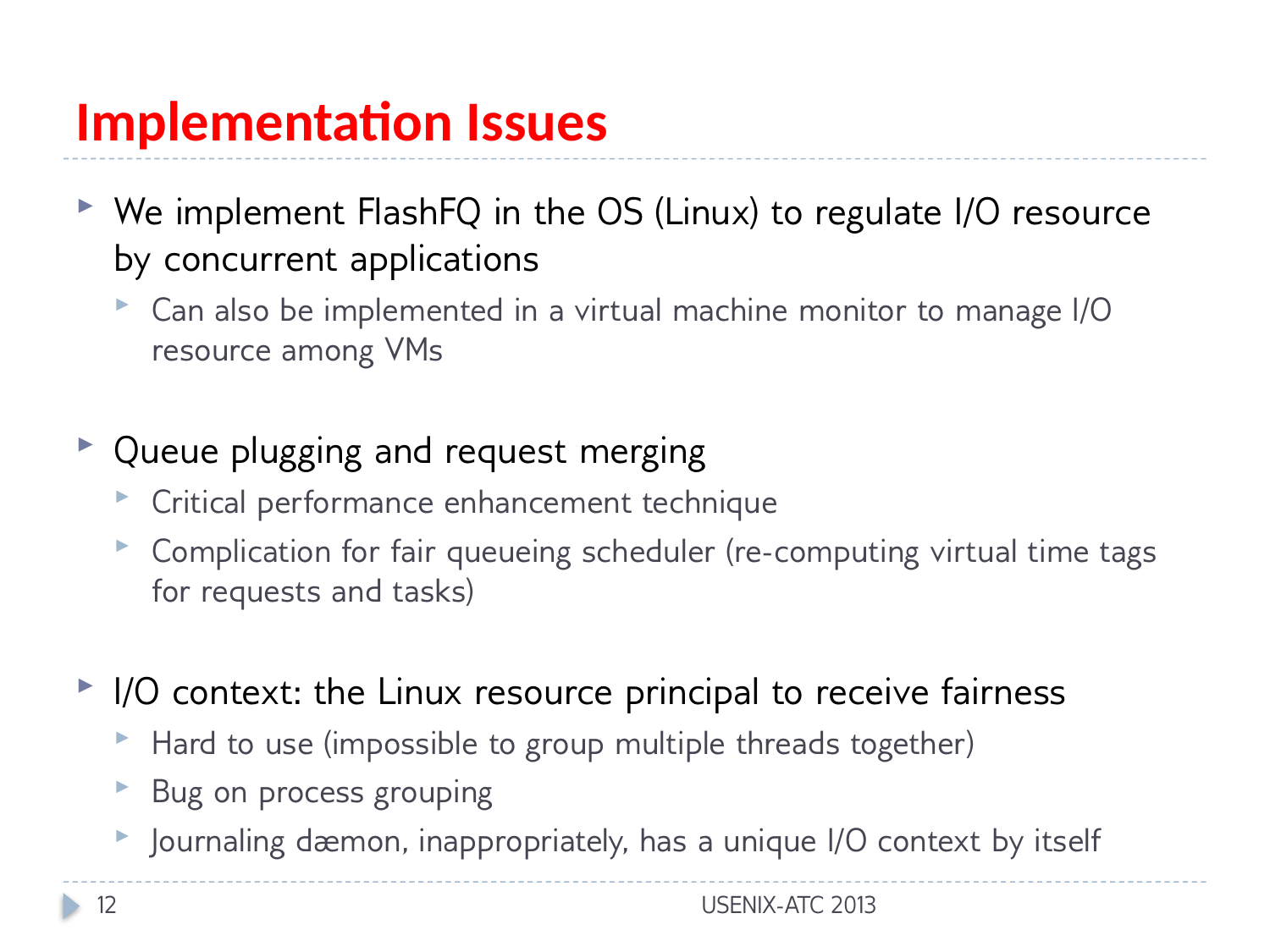

# Implementation Issues
We implement FlashFQ in the OS (Linux) to regulate I/O resource by concurrent applications
Can also be implemented in a virtual machine monitor to manage I/O resource among VMs

Queue plugging and request merging
Critical performance enhancement technique
Complication for fair queueing scheduler (re-computing virtual time tags for requests and tasks)

I/O context: the Linux resource principal to receive fairness
Hard to use (impossible to group multiple threads together)
Bug on process grouping
Journaling daemon, inappropriately, has a unique I/O context by itself

12
USENIX-ATC 2013